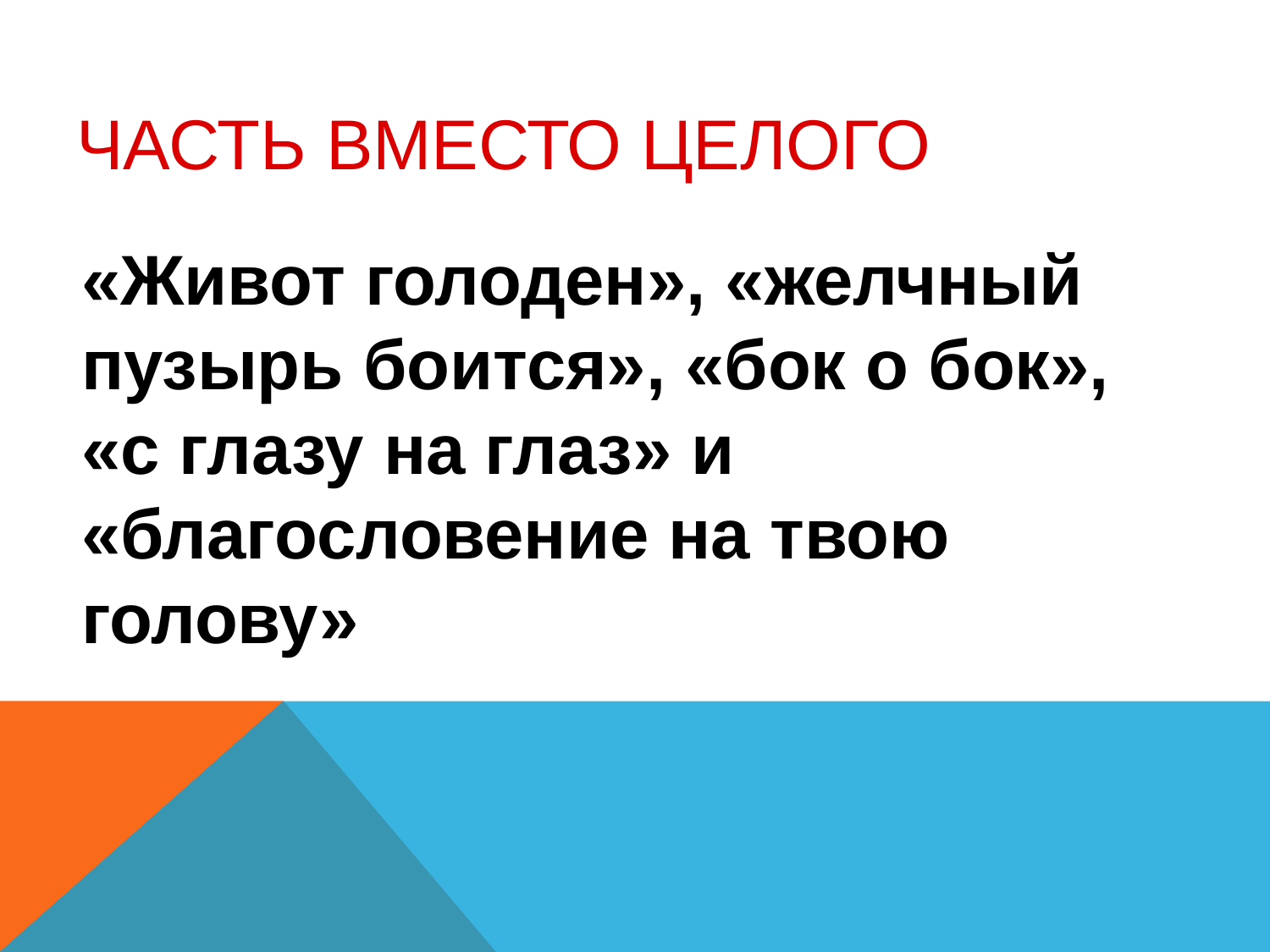

# Часть вместо целого
«Живот голоден», «желчный пузырь боится», «бок о бок», «с глазу на глаз» и «благословение на твою голову»